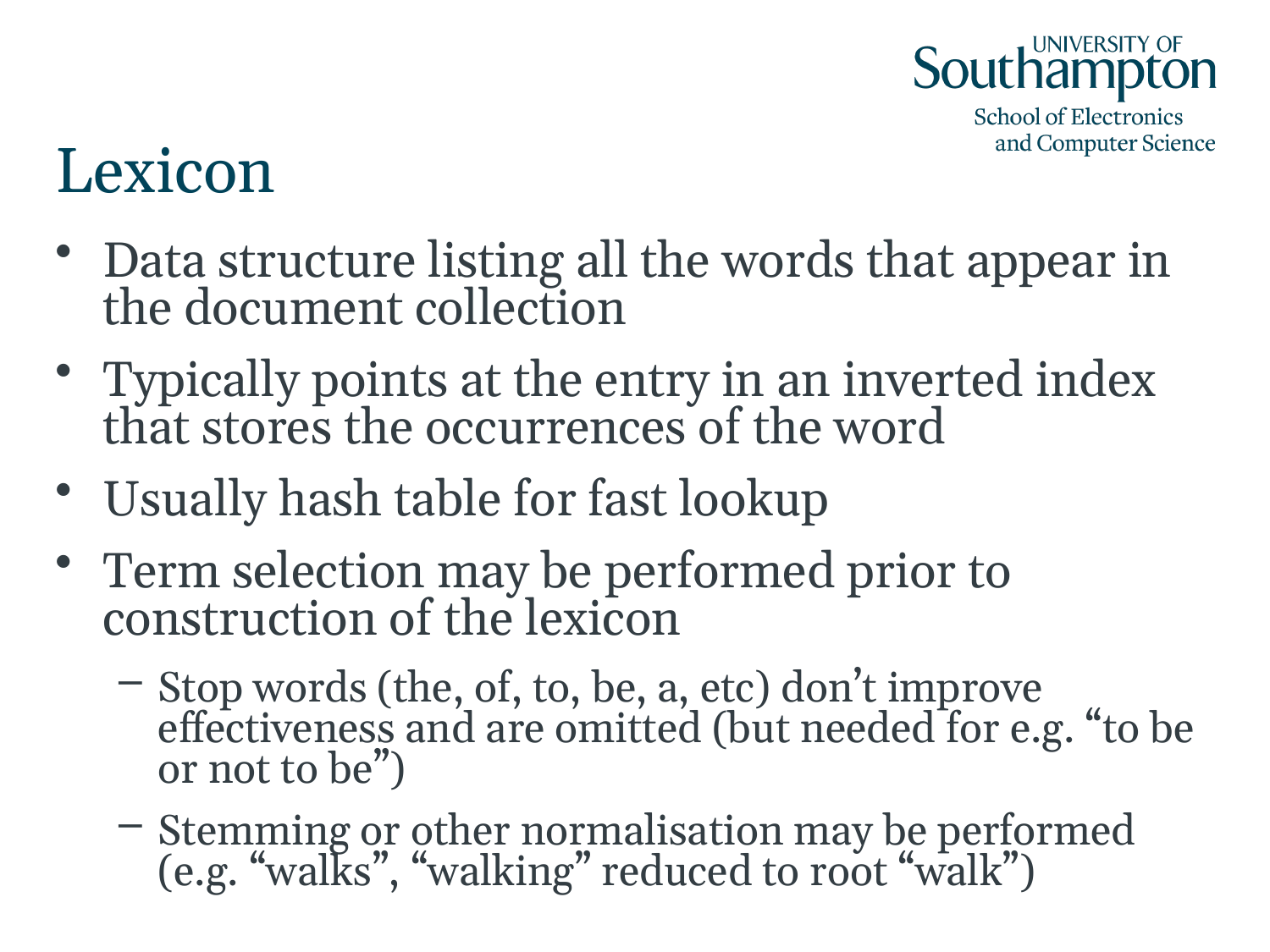

# Lexicon
Data structure listing all the words that appear in the document collection
Typically points at the entry in an inverted index that stores the occurrences of the word
Usually hash table for fast lookup
Term selection may be performed prior to construction of the lexicon
Stop words (the, of, to, be, a, etc) don’t improve effectiveness and are omitted (but needed for e.g. “to be or not to be”)
Stemming or other normalisation may be performed
(e.g. “walks”, “walking” reduced to root “walk”)